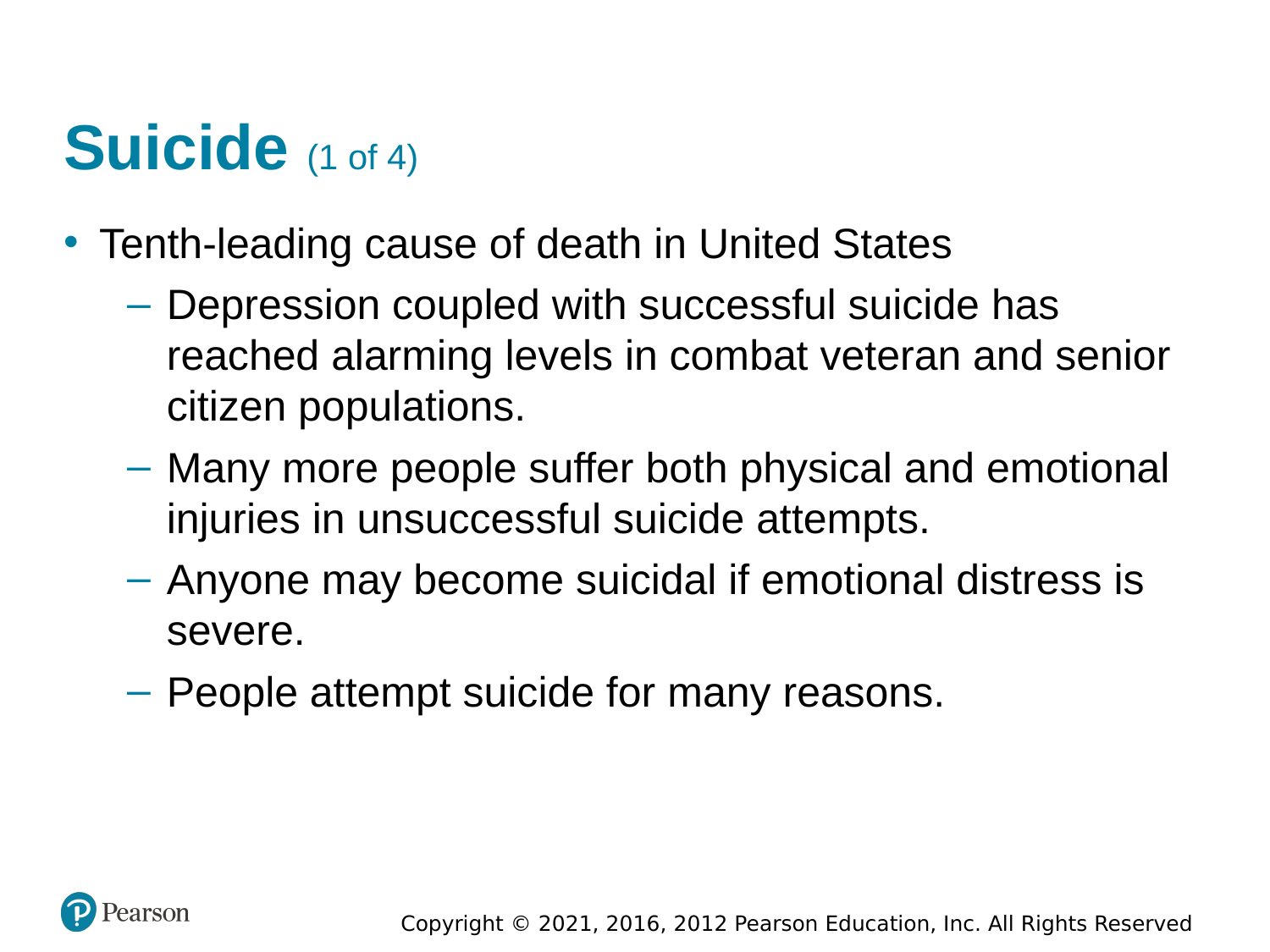

# Suicide (1 of 4)
Tenth-leading cause of death in United States
Depression coupled with successful suicide has reached alarming levels in combat veteran and senior citizen populations.
Many more people suffer both physical and emotional injuries in unsuccessful suicide attempts.
Anyone may become suicidal if emotional distress is severe.
People attempt suicide for many reasons.